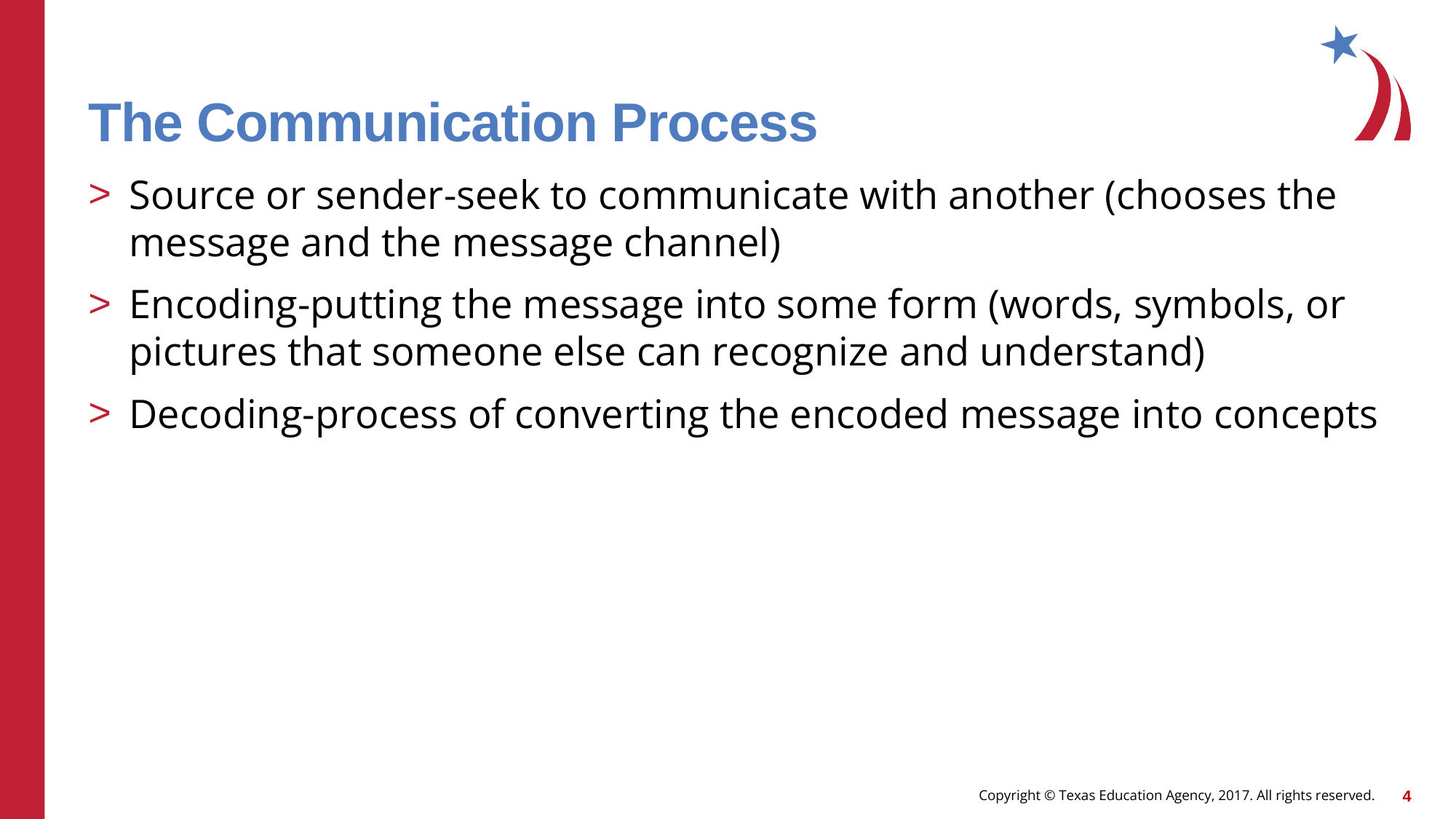

# The Communication Process
Source or sender-seek to communicate with another (chooses the message and the message channel)
Encoding-putting the message into some form (words, symbols, or pictures that someone else can recognize and understand)
Decoding-process of converting the encoded message into concepts